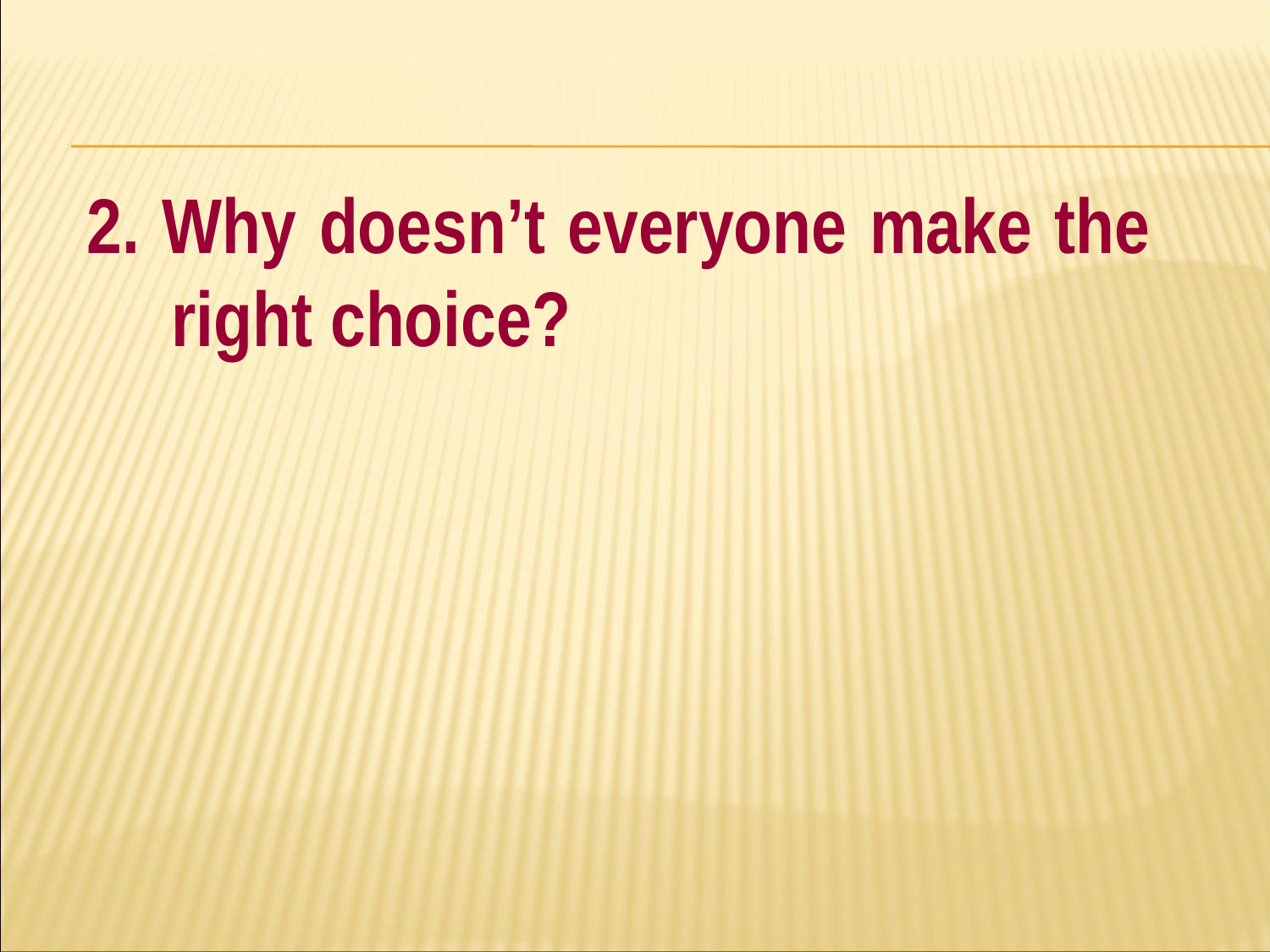

#
2. Why doesn’t everyone make the right choice?